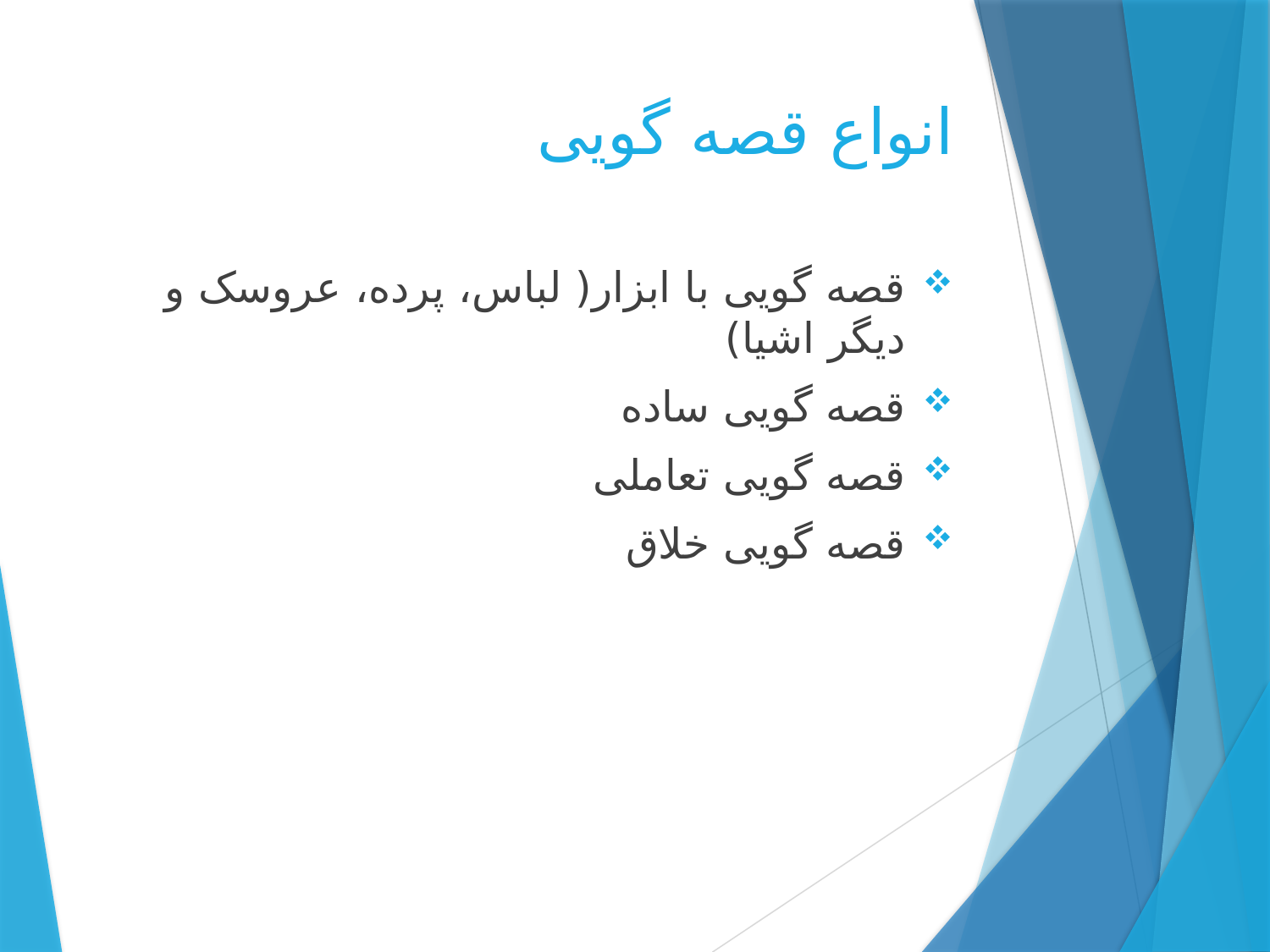

# انواع قصه گویی
قصه گویی با ابزار( لباس، پرده، عروسک و دیگر اشیا)
قصه گویی ساده
قصه گویی تعاملی
قصه گویی خلاق